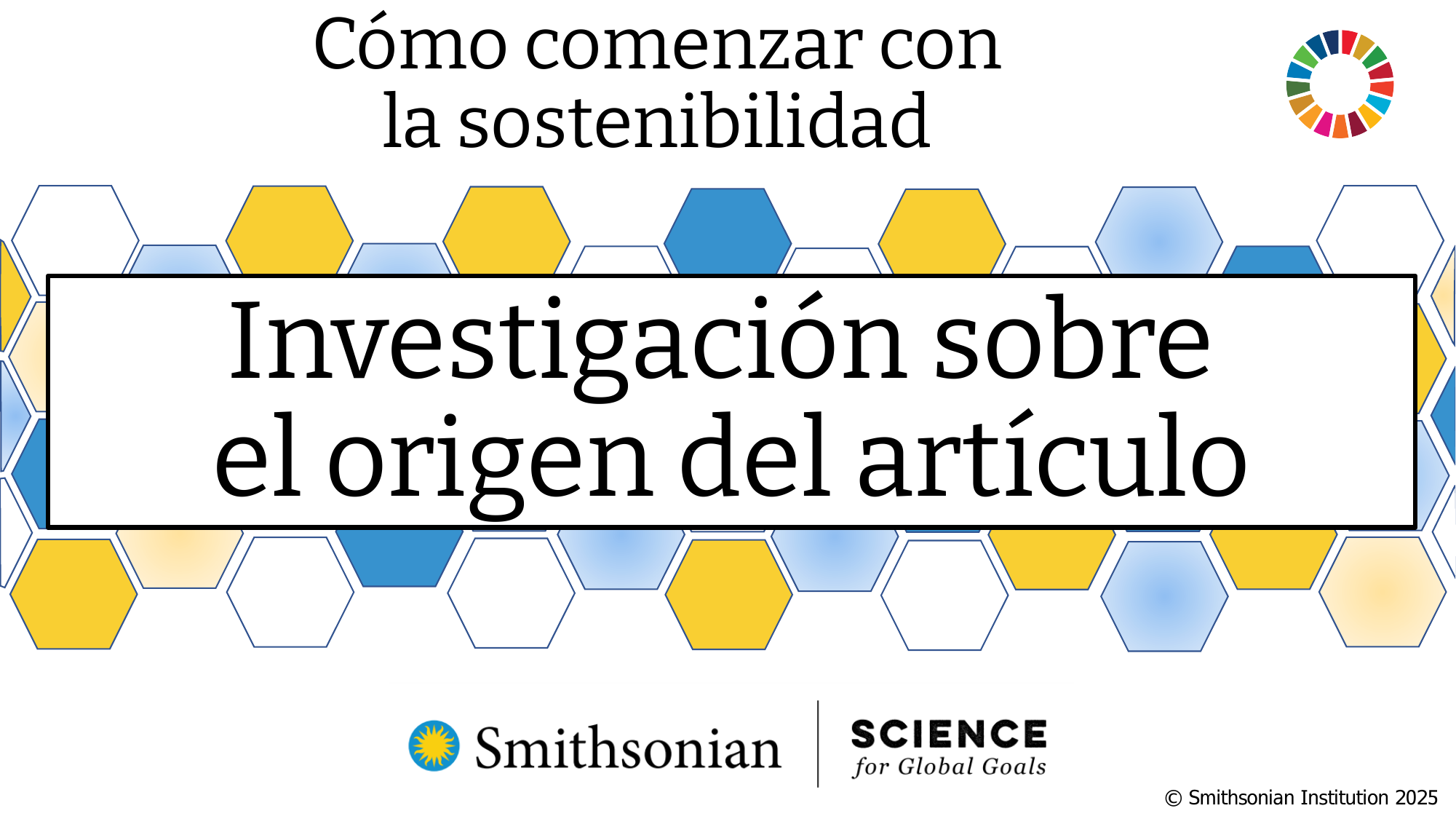

Cómo comenzar con la sostenibilidad
# Investigación sobre el origen del artículo